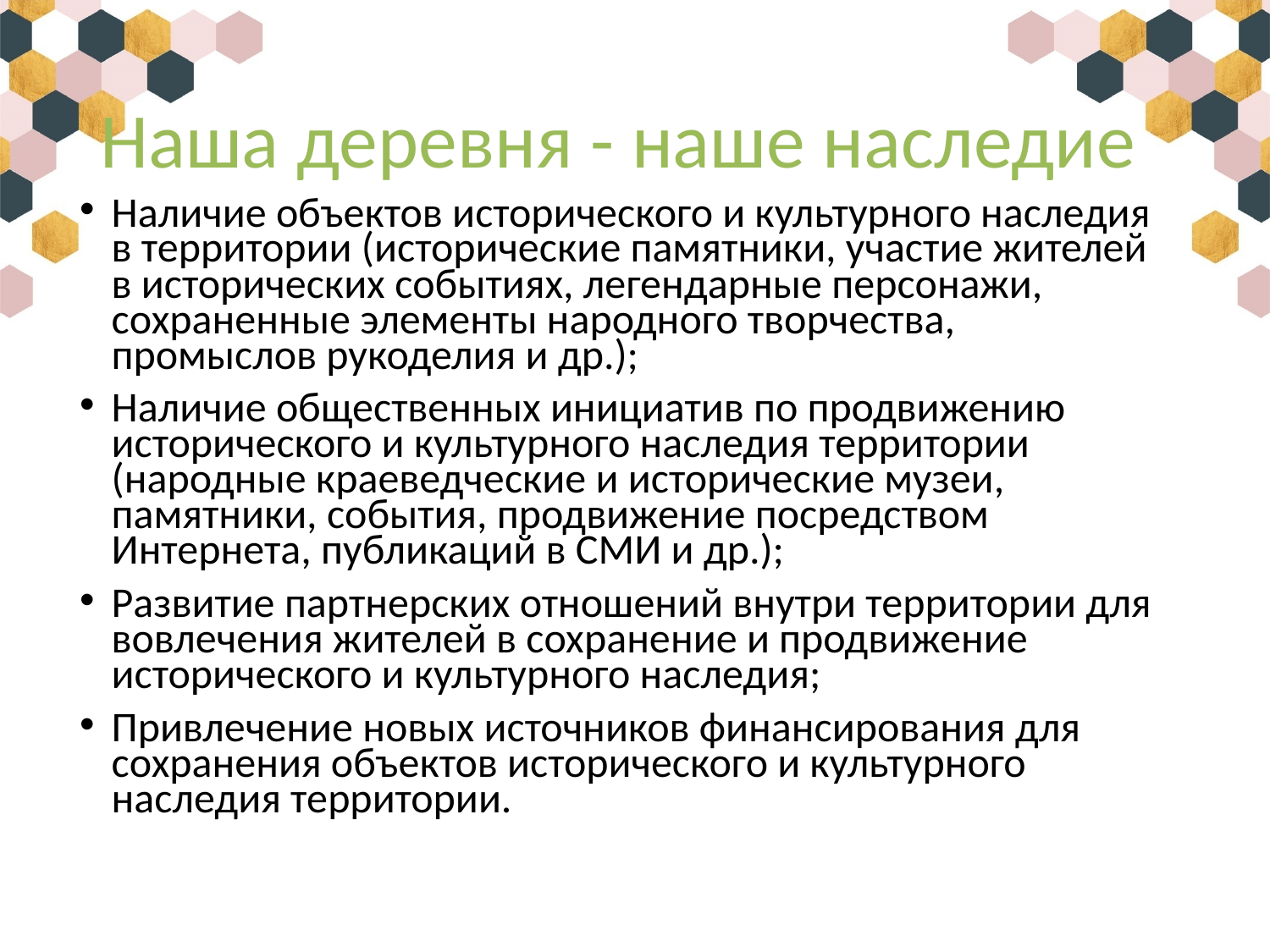

# Наша деревня - наше наследие
Наличие объектов исторического и культурного наследия в территории (исторические памятники, участие жителей в исторических событиях, легендарные персонажи, сохраненные элементы народного творчества, промыслов рукоделия и др.);
Наличие общественных инициатив по продвижению исторического и культурного наследия территории (народные краеведческие и исторические музеи, памятники, события, продвижение посредством Интернета, публикаций в СМИ и др.);
Развитие партнерских отношений внутри территории для вовлечения жителей в сохранение и продвижение исторического и культурного наследия;
Привлечение новых источников финансирования для сохранения объектов исторического и культурного наследия территории.